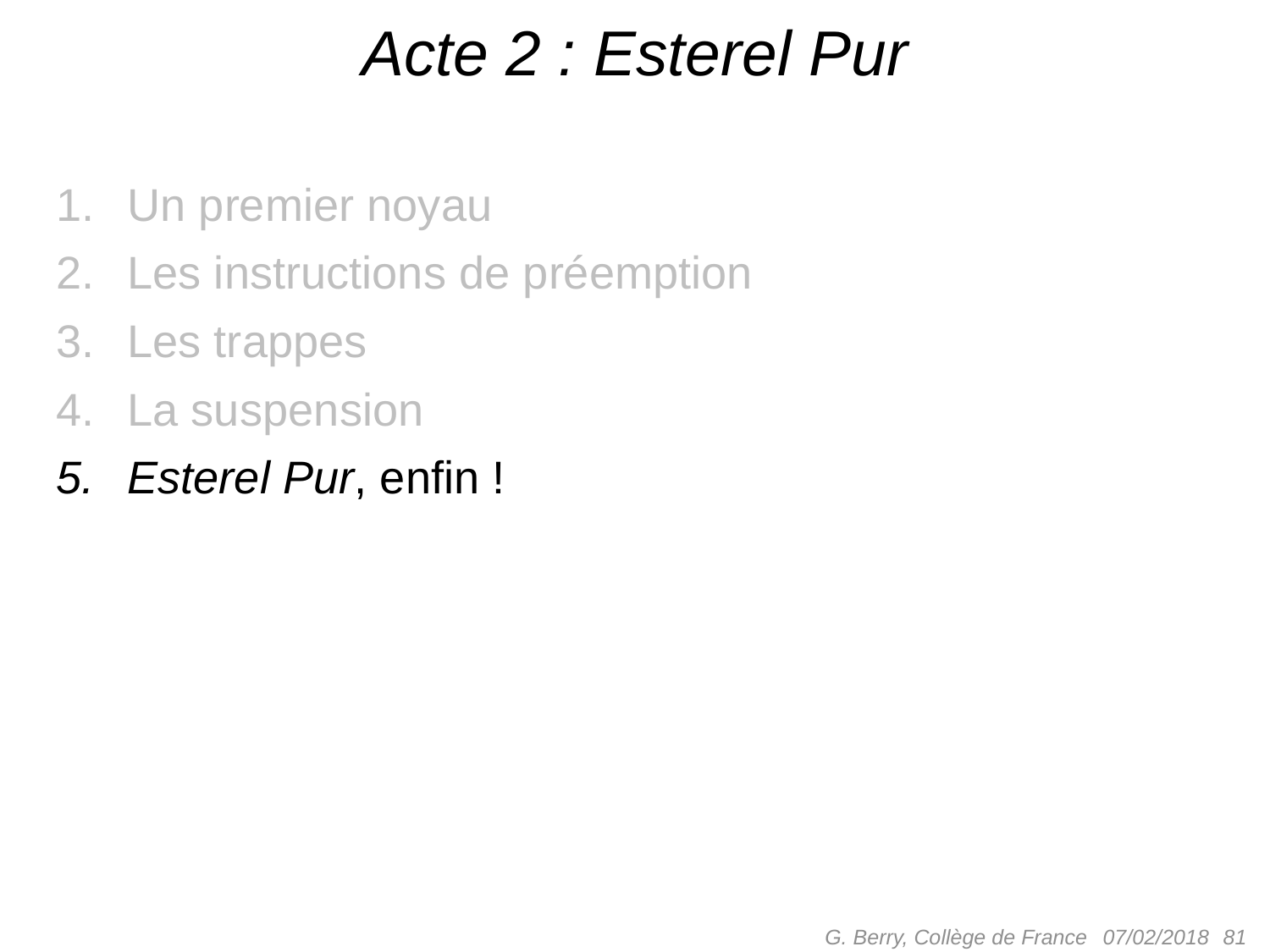

# Acte 2 : Esterel Pur
Un premier noyau
Les instructions de préemption
Les trappes
La suspension
Esterel Pur, enfin !
G. Berry, Collège de France
 81
07/02/2018